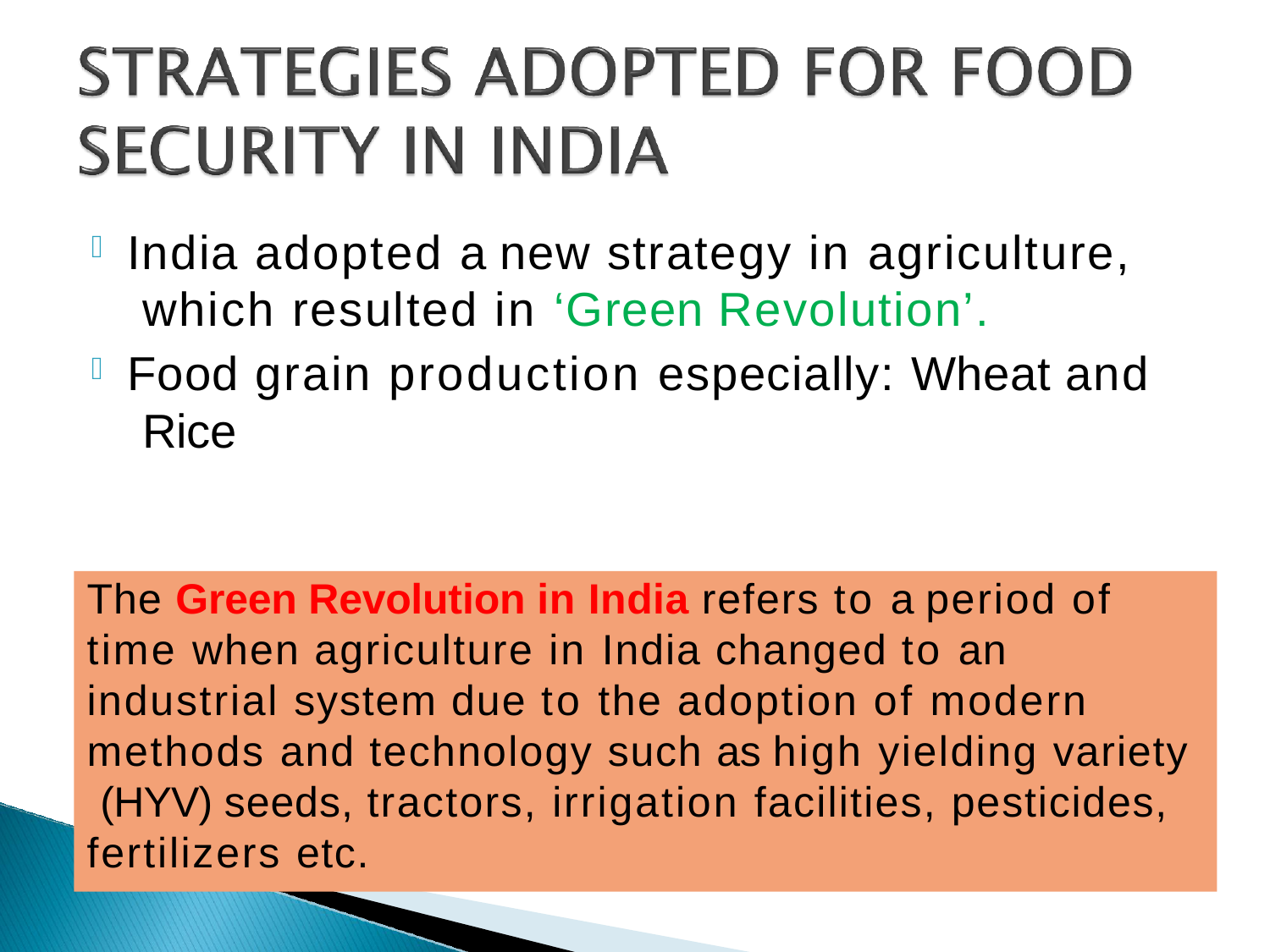

# India adopted a new strategy in agriculture,  which resulted in ‘Green Revolution’.
Food grain production especially: Wheat and  Rice
The Green Revolution in India refers to a period of  time when agriculture in India changed to an  industrial system due to the adoption of modern  methods and technology such as high yielding variety  (HYV) seeds, tractors, irrigation facilities, pesticides,  fertilizers etc.